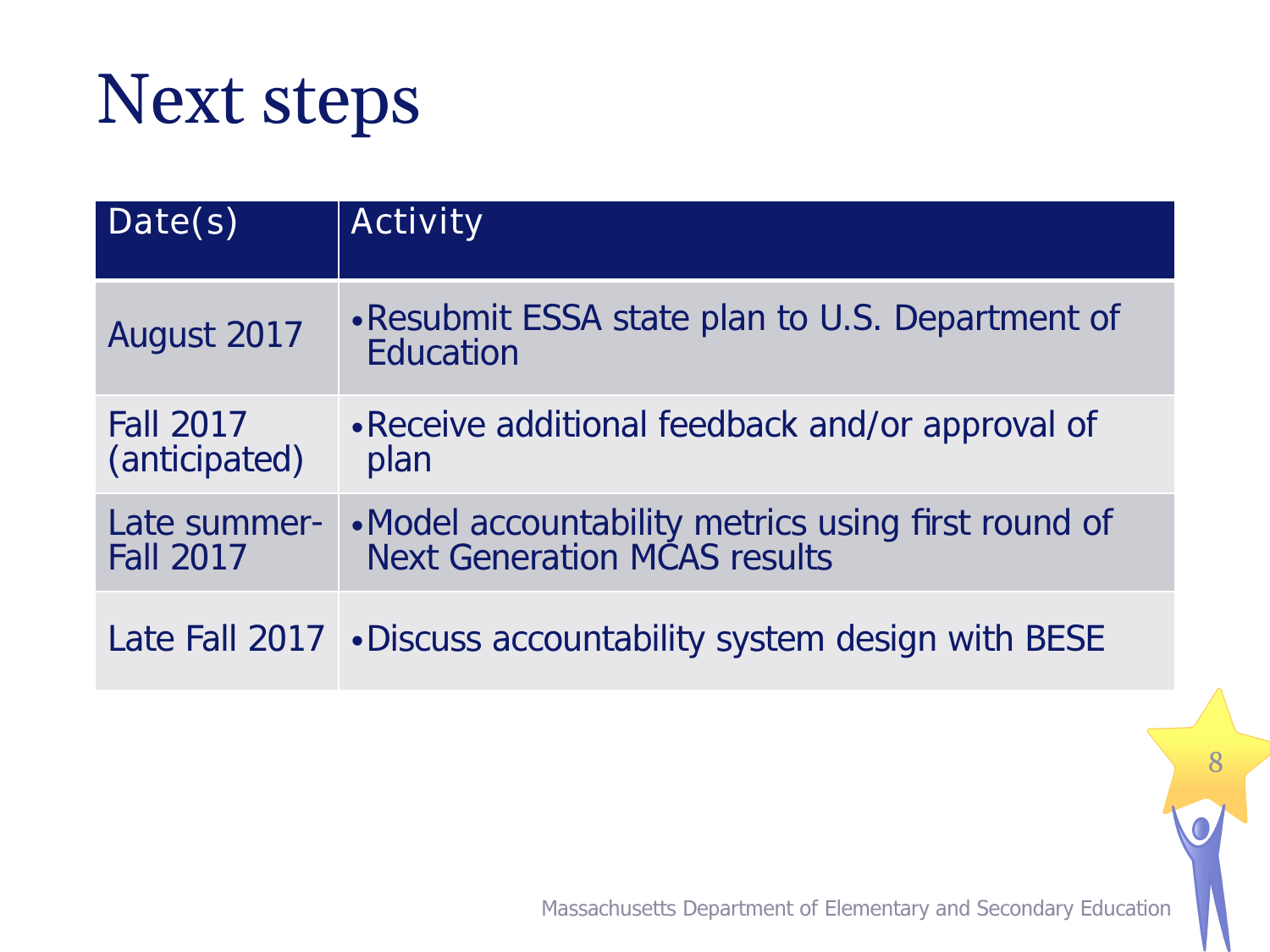

# Next steps
| Date(s) | Activity |
| --- | --- |
| August 2017 | Resubmit ESSA state plan to U.S. Department of Education |
| Fall 2017 (anticipated) | Receive additional feedback and/or approval of plan |
| Late summer-Fall 2017 | Model accountability metrics using first round of Next Generation MCAS results |
| Late Fall 2017 | Discuss accountability system design with BESE |
8
Massachusetts Department of Elementary and Secondary Education